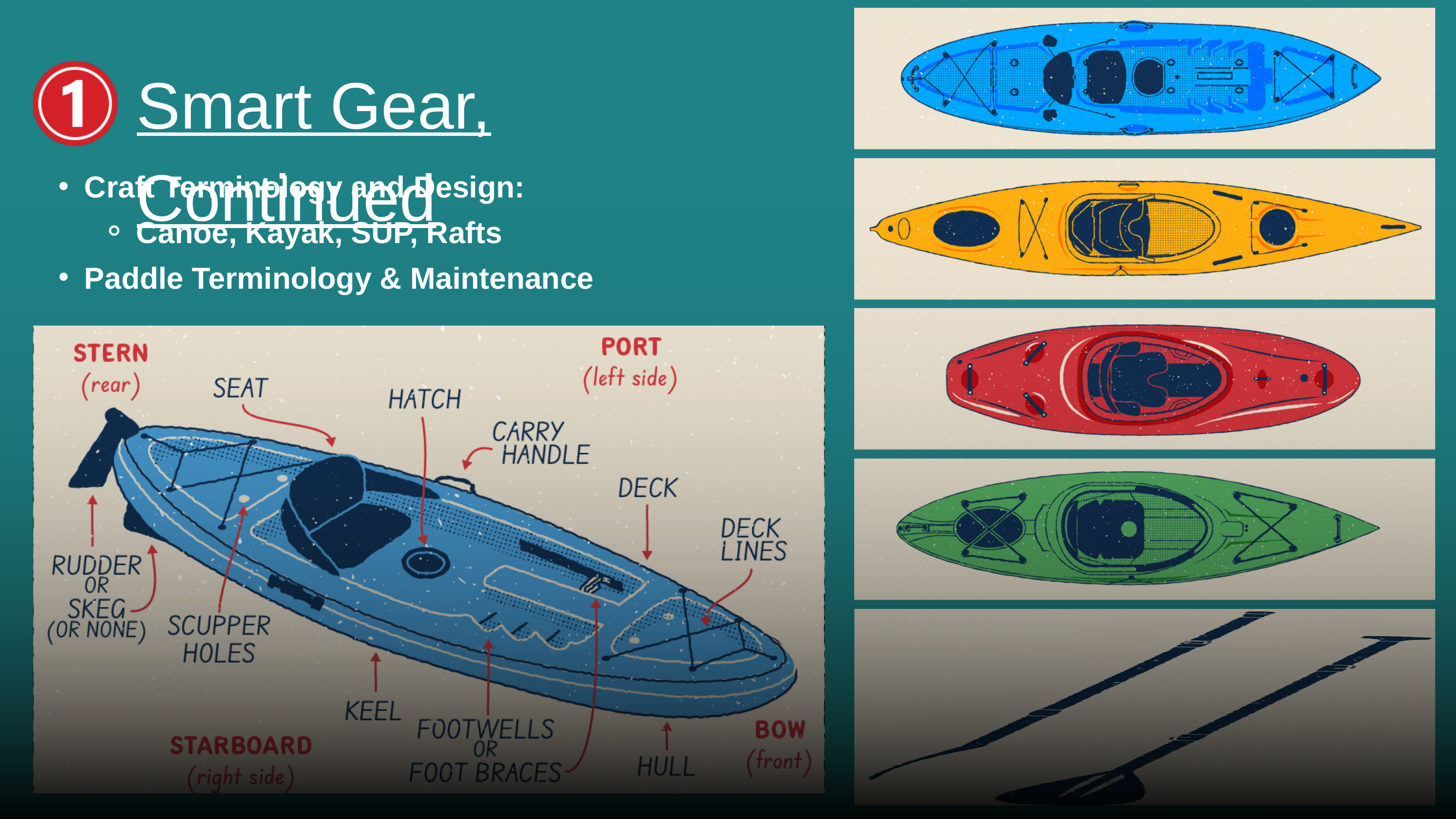

Smart Gear, Continued

Craft Terminology and Design:
Canoe, Kayak, SUP, Rafts
Paddle Terminology & Maintenance